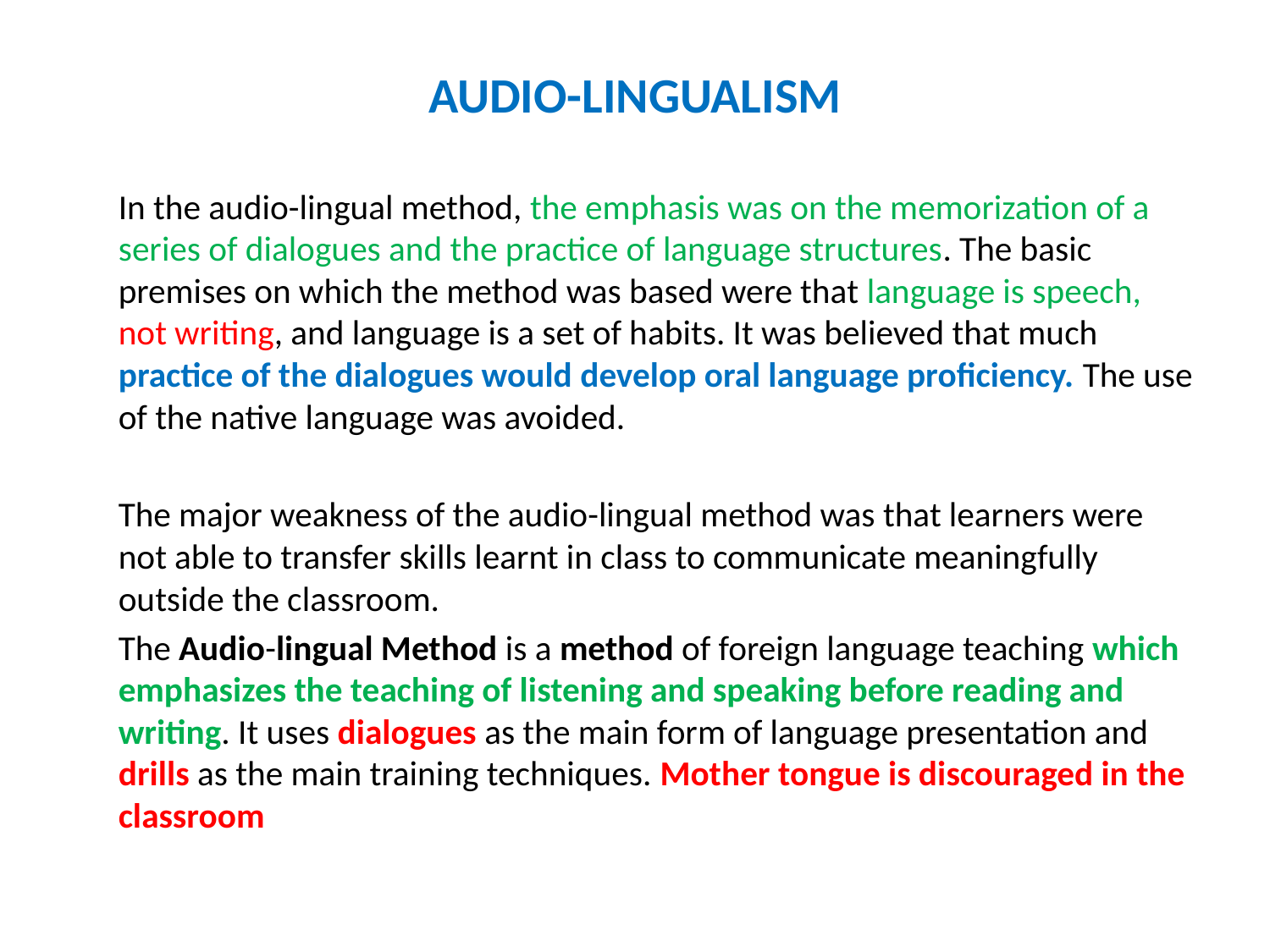

# AUDIO-LINGUALISM

	In the audio-lingual method, the emphasis was on the memorization of a series of dialogues and the practice of language structures. The basic premises on which the method was based were that language is speech, not writing, and language is a set of habits. It was believed that much practice of the dialogues would develop oral language proficiency. The use of the native language was avoided.

		The major weakness of the audio-lingual method was that learners were not able to transfer skills learnt in class to communicate meaningfully outside the classroom.
	The Audio-lingual Method is a method of foreign language teaching which emphasizes the teaching of listening and speaking before reading and writing. It uses dialogues as the main form of language presentation and drills as the main training techniques. Mother tongue is discouraged in the classroom